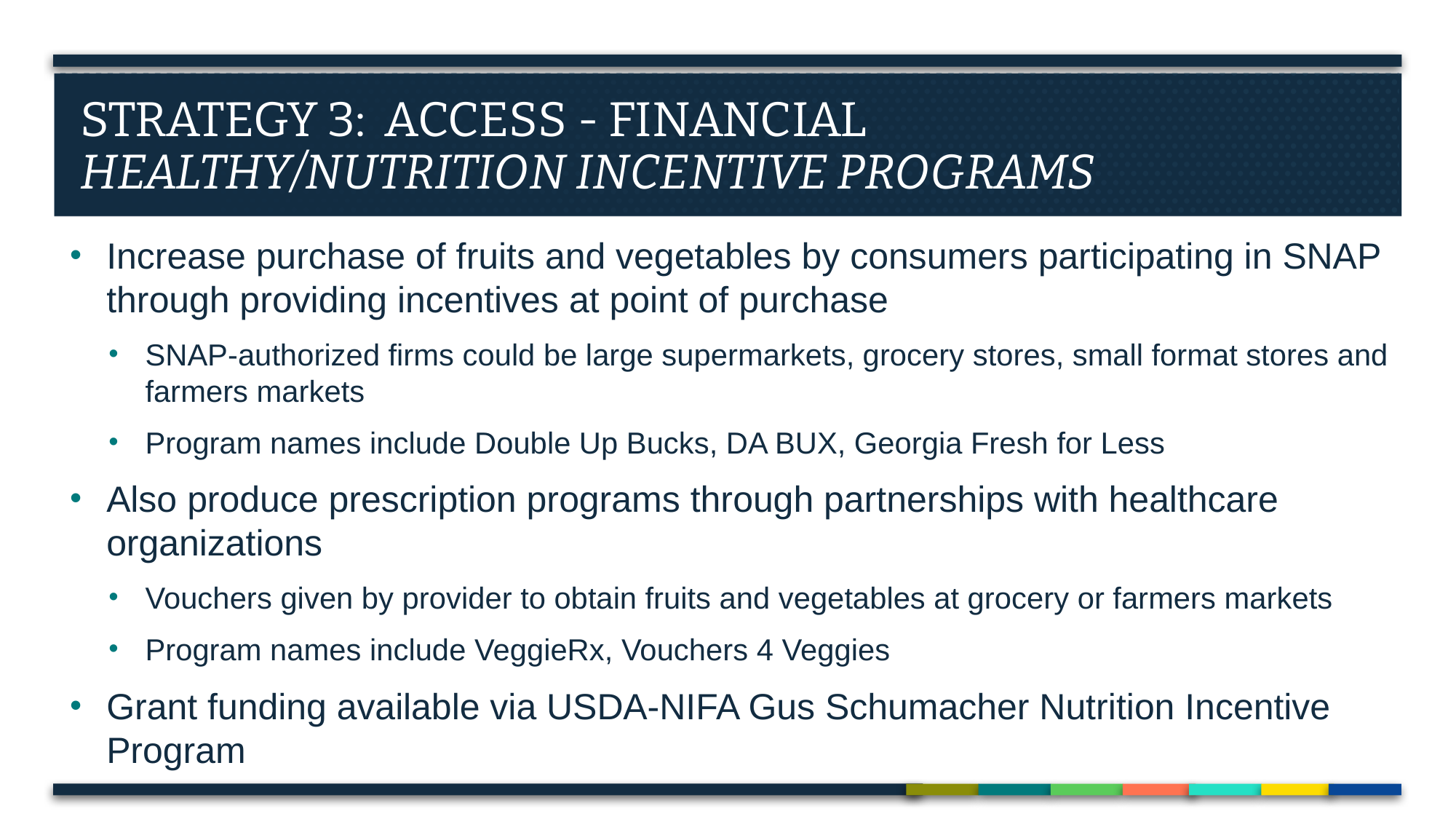

# Strategy 3:  access - financial Healthy/NUTRITION incentive programs
Increase purchase of fruits and vegetables by consumers participating in SNAP through providing incentives at point of purchase
SNAP-authorized firms could be large supermarkets, grocery stores, small format stores and farmers markets
Program names include Double Up Bucks, DA BUX, Georgia Fresh for Less
Also produce prescription programs through partnerships with healthcare organizations
Vouchers given by provider to obtain fruits and vegetables at grocery or farmers markets
Program names include VeggieRx, Vouchers 4 Veggies
Grant funding available via USDA-NIFA Gus Schumacher Nutrition Incentive Program